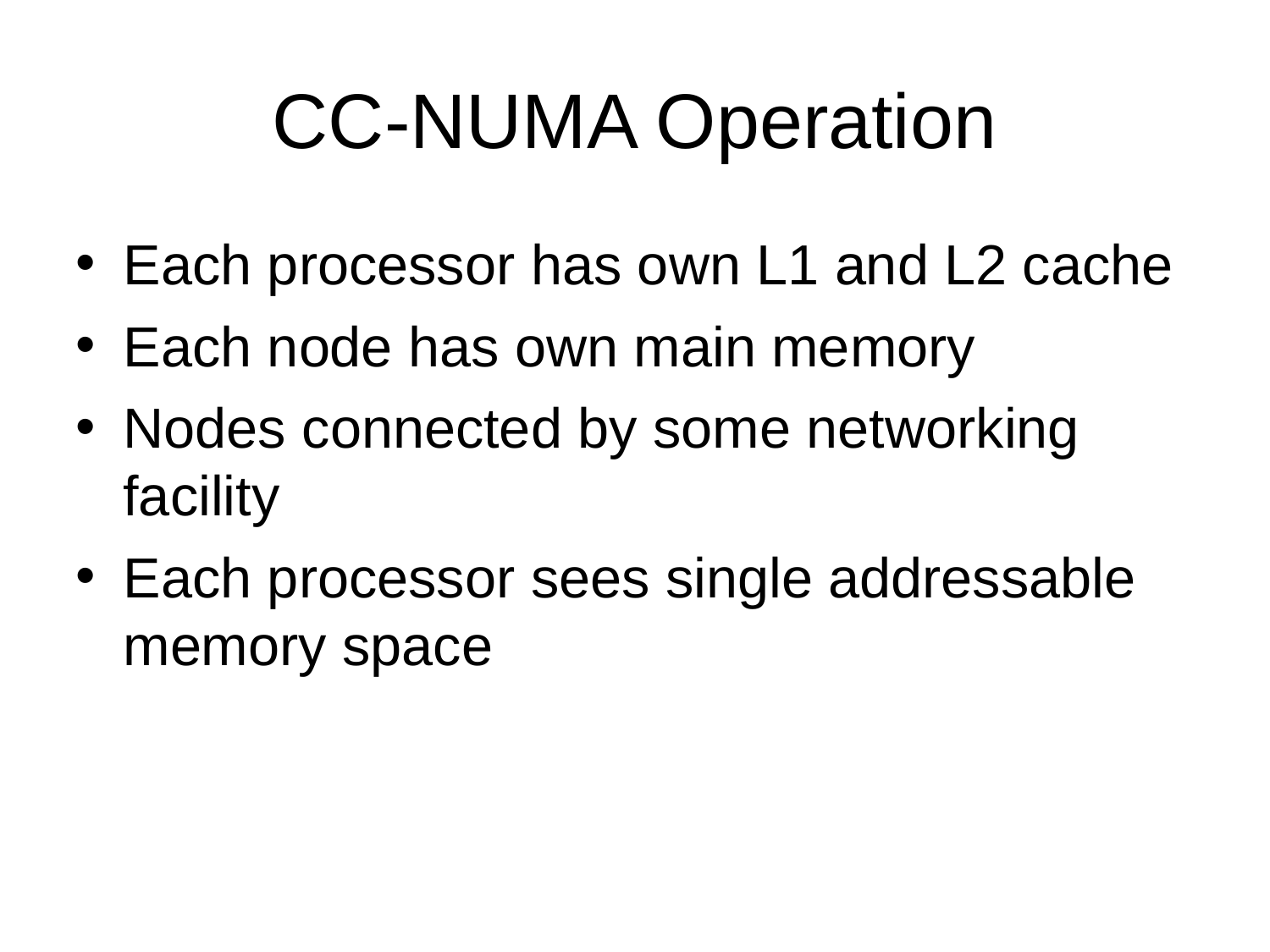

CC-NUMA Operation
Each processor has own L1 and L2 cache
Each node has own main memory
Nodes connected by some networking facility
Each processor sees single addressable memory space